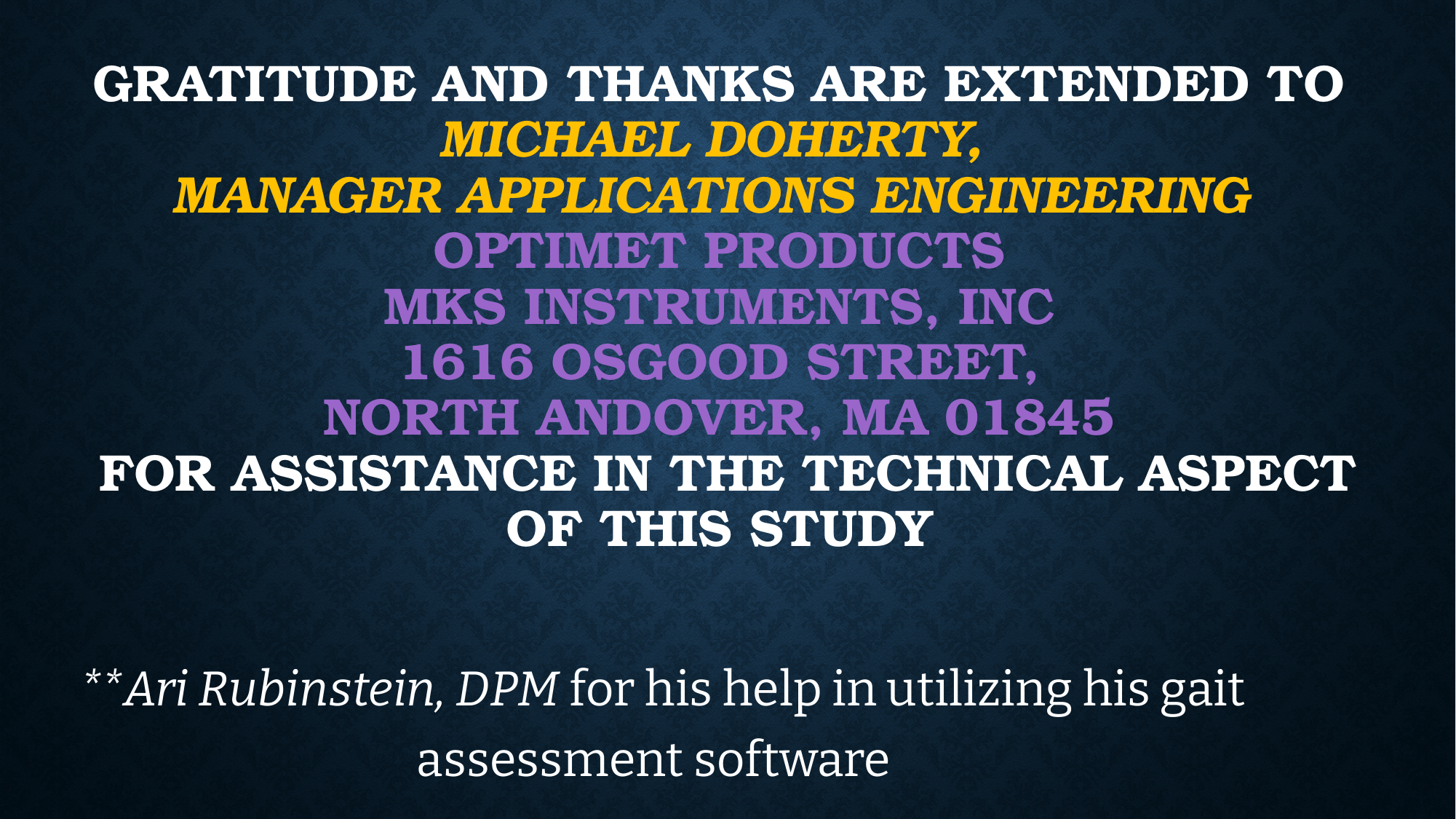

# Gratitude and thanks are extended to Michael Doherty, Manager Applications Engineering Optimet Products mks Instruments, inc 1616 Osgood street, north andover, Ma 01845 for assistance in the technical aspect of this study
**Ari Rubinstein, DPM for his help in utilizing his gait assessment software